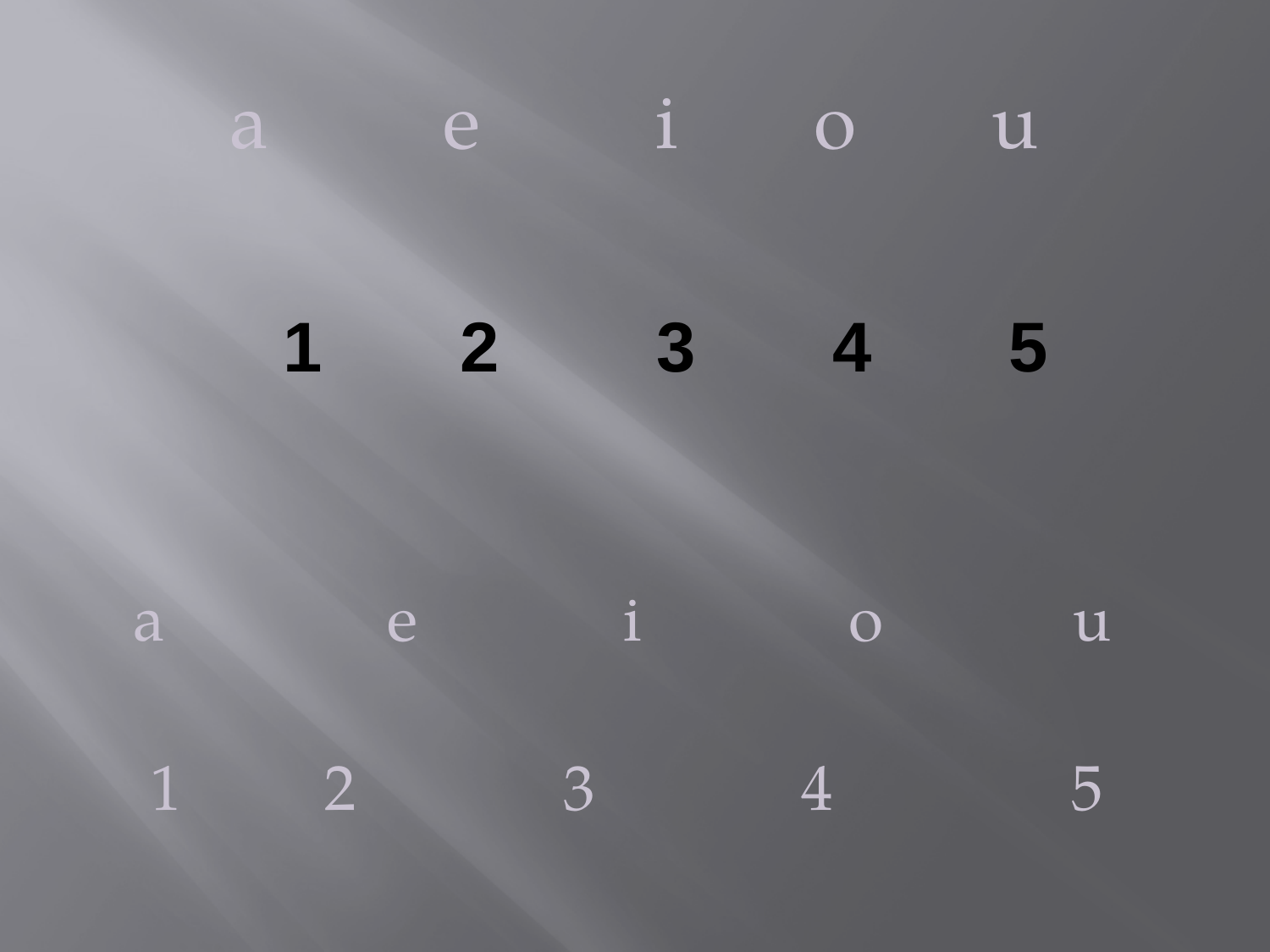

a         e         i       o       u
# 1       2        3       4       5
a              e             i             o            u
1         2             3             4               5